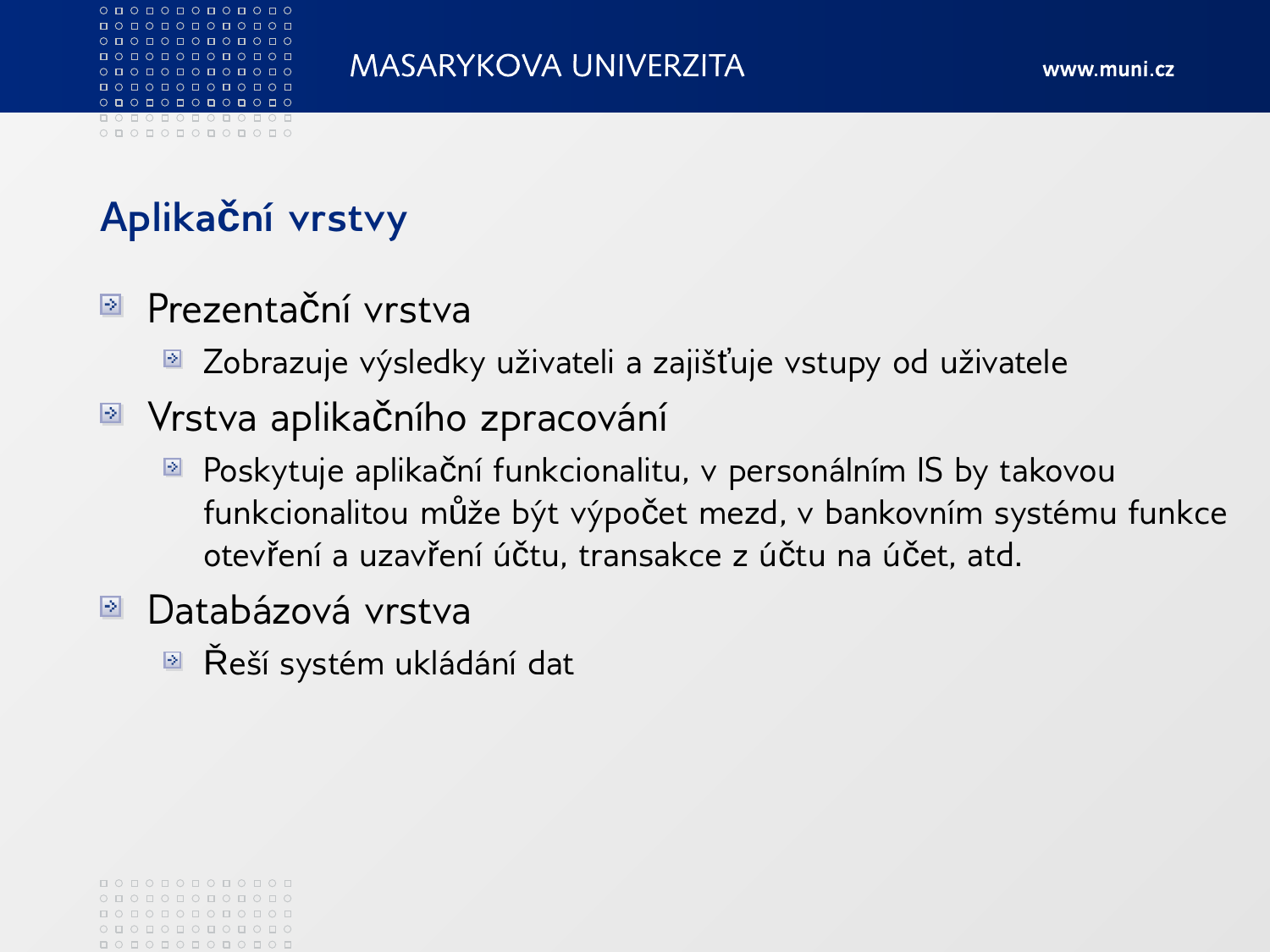

# Aplikační vrstvy
Prezentační vrstva
Zobrazuje výsledky uživateli a zajišťuje vstupy od uživatele
Vrstva aplikačního zpracování
Poskytuje aplikační funkcionalitu, v personálním IS by takovou funkcionalitou může být výpočet mezd, v bankovním systému funkce otevření a uzavření účtu, transakce z účtu na účet, atd.
Databázová vrstva
Řeší systém ukládání dat